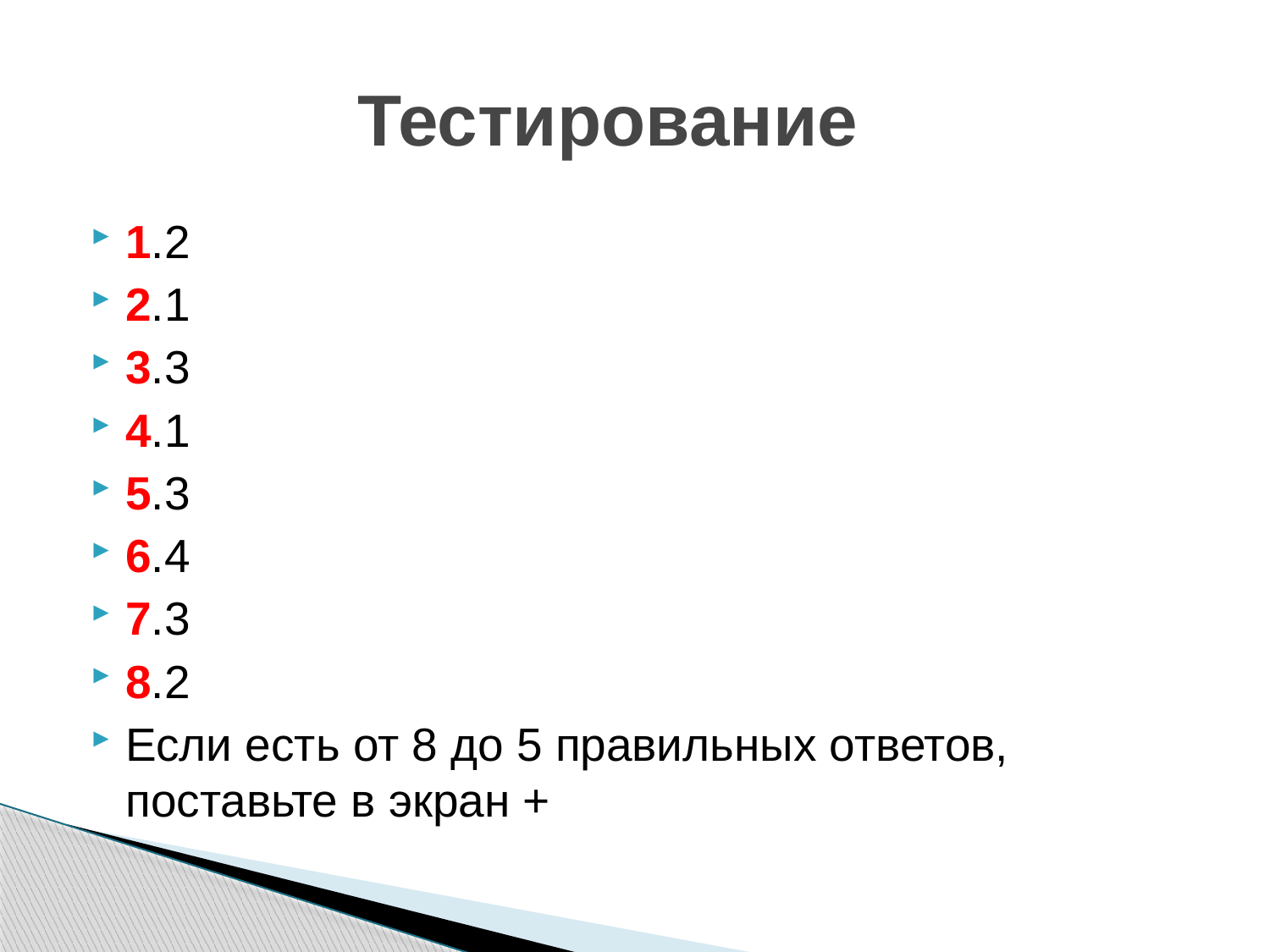

# Тестирование
1.2
2.1
3.3
4.1
5.3
6.4
7.3
8.2
Если есть от 8 до 5 правильных ответов, поставьте в экран +